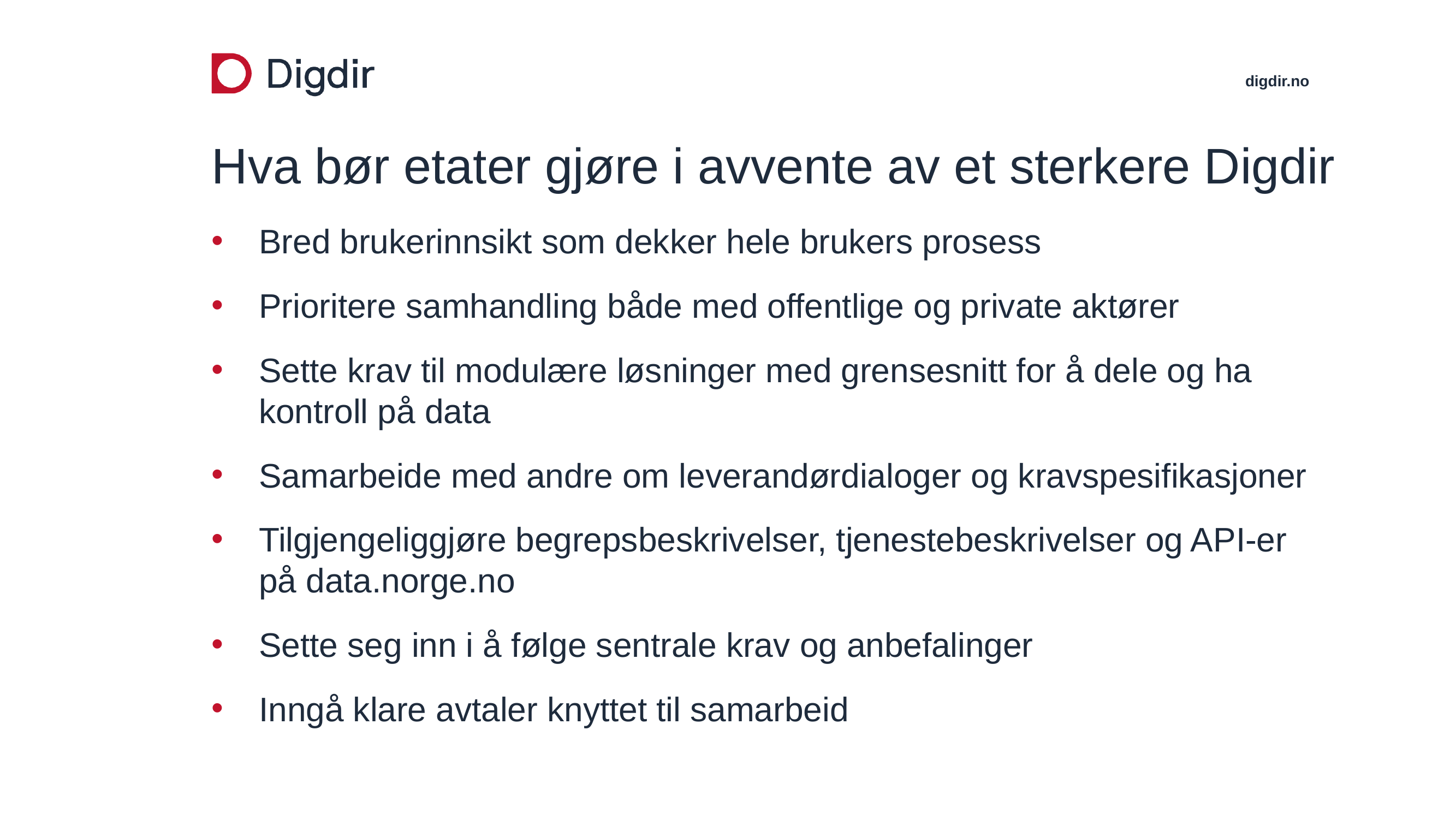

# Hva bør etater gjøre i avvente av et sterkere Digdir
Bred brukerinnsikt som dekker hele brukers prosess
Prioritere samhandling både med offentlige og private aktører
Sette krav til modulære løsninger med grensesnitt for å dele og ha kontroll på data
Samarbeide med andre om leverandørdialoger og kravspesifikasjoner
Tilgjengeliggjøre begrepsbeskrivelser, tjenestebeskrivelser og API-er på data.norge.no
Sette seg inn i å følge sentrale krav og anbefalinger
Inngå klare avtaler knyttet til samarbeid